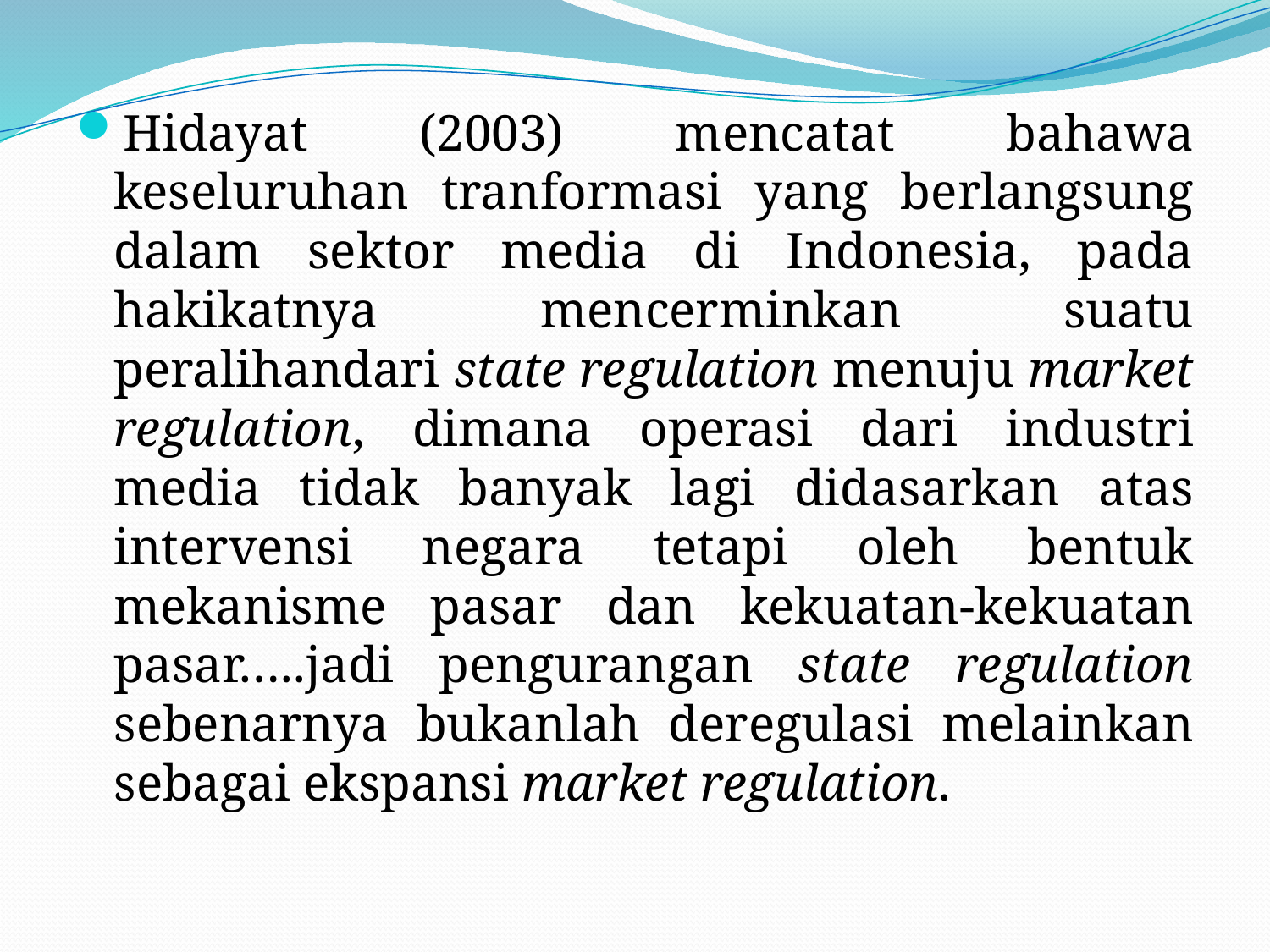

Hidayat (2003) mencatat bahawa keseluruhan tranformasi yang berlangsung dalam sektor media di Indonesia, pada hakikatnya mencerminkan suatu peralihandari state regulation menuju market regulation, dimana operasi dari industri media tidak banyak lagi didasarkan atas intervensi negara tetapi oleh bentuk mekanisme pasar dan kekuatan-kekuatan pasar…..jadi pengurangan state regulation sebenarnya bukanlah deregulasi melainkan sebagai ekspansi market regulation.